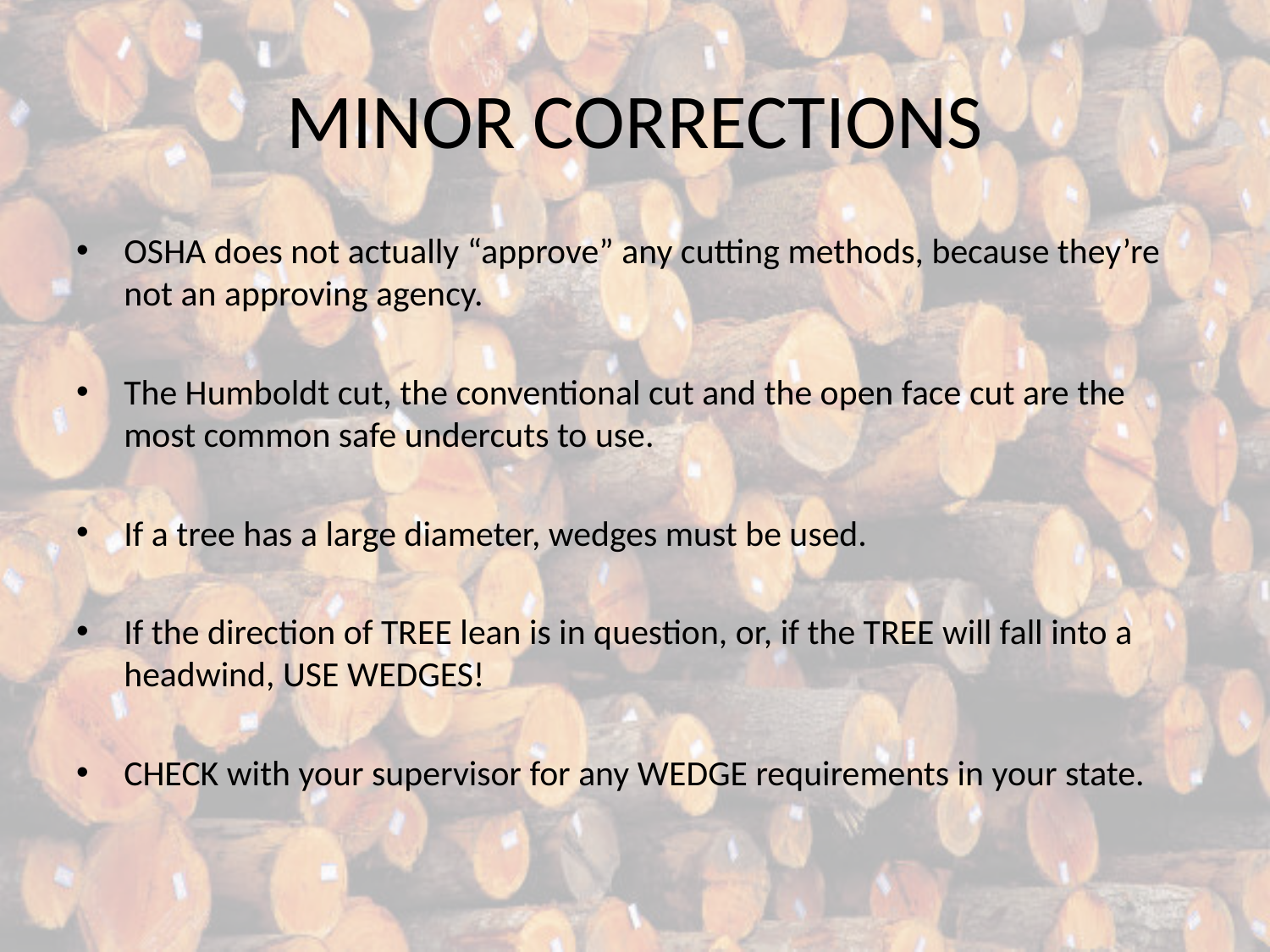

# MINOR CORRECTIONS
OSHA does not actually “approve” any cutting methods, because they’re not an approving agency.

The Humboldt cut, the conventional cut and the open face cut are the most common safe undercuts to use.

If a tree has a large diameter, wedges must be used.

If the direction of TREE lean is in question, or, if the TREE will fall into a headwind, USE WEDGES!

CHECK with your supervisor for any WEDGE requirements in your state.